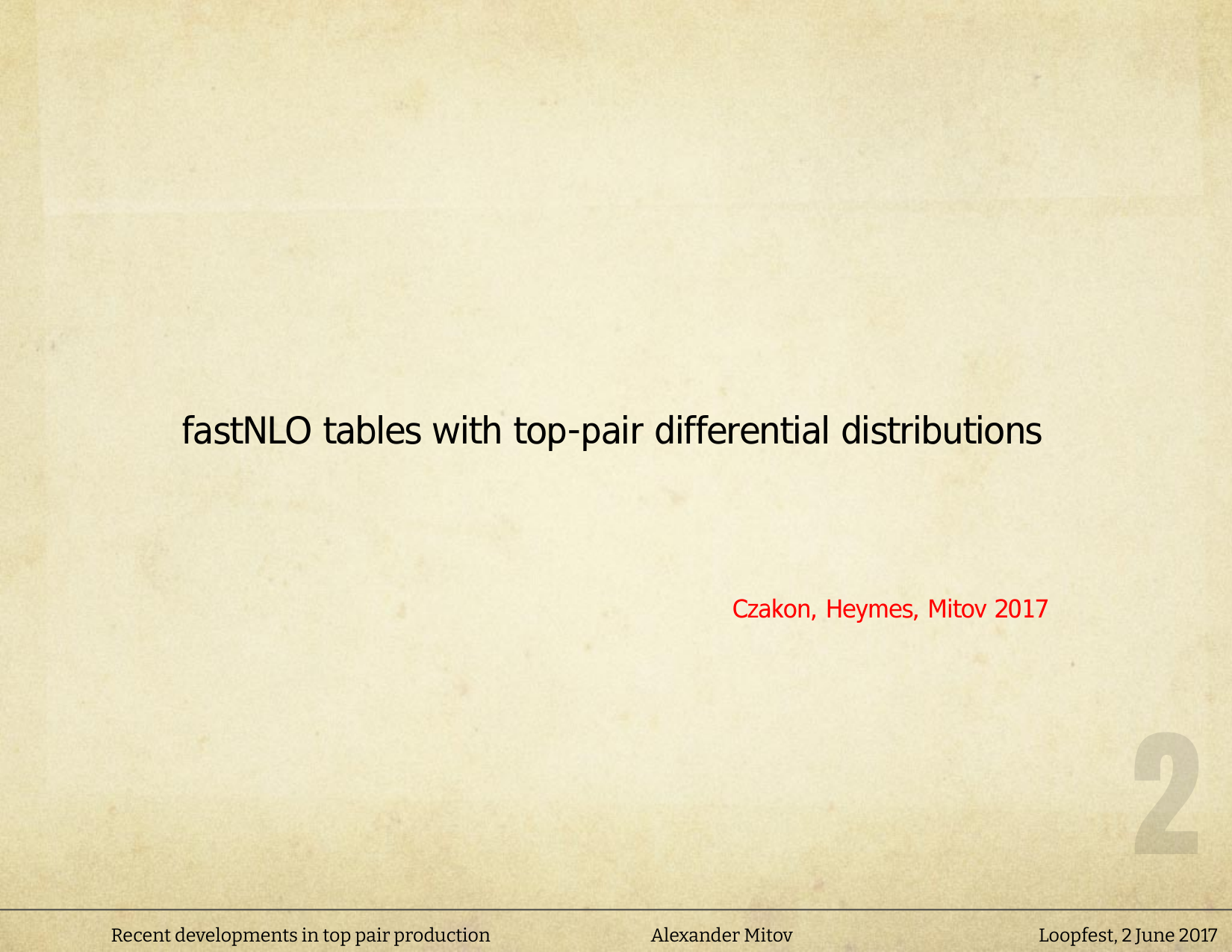

fastNLO tables with top-pair differential distributions

Czakon, Heymes, Mitov 2017
2
Recent developments in top pair production                                           Alexander Mitov                                                                  Loopfest, 2 June 2017